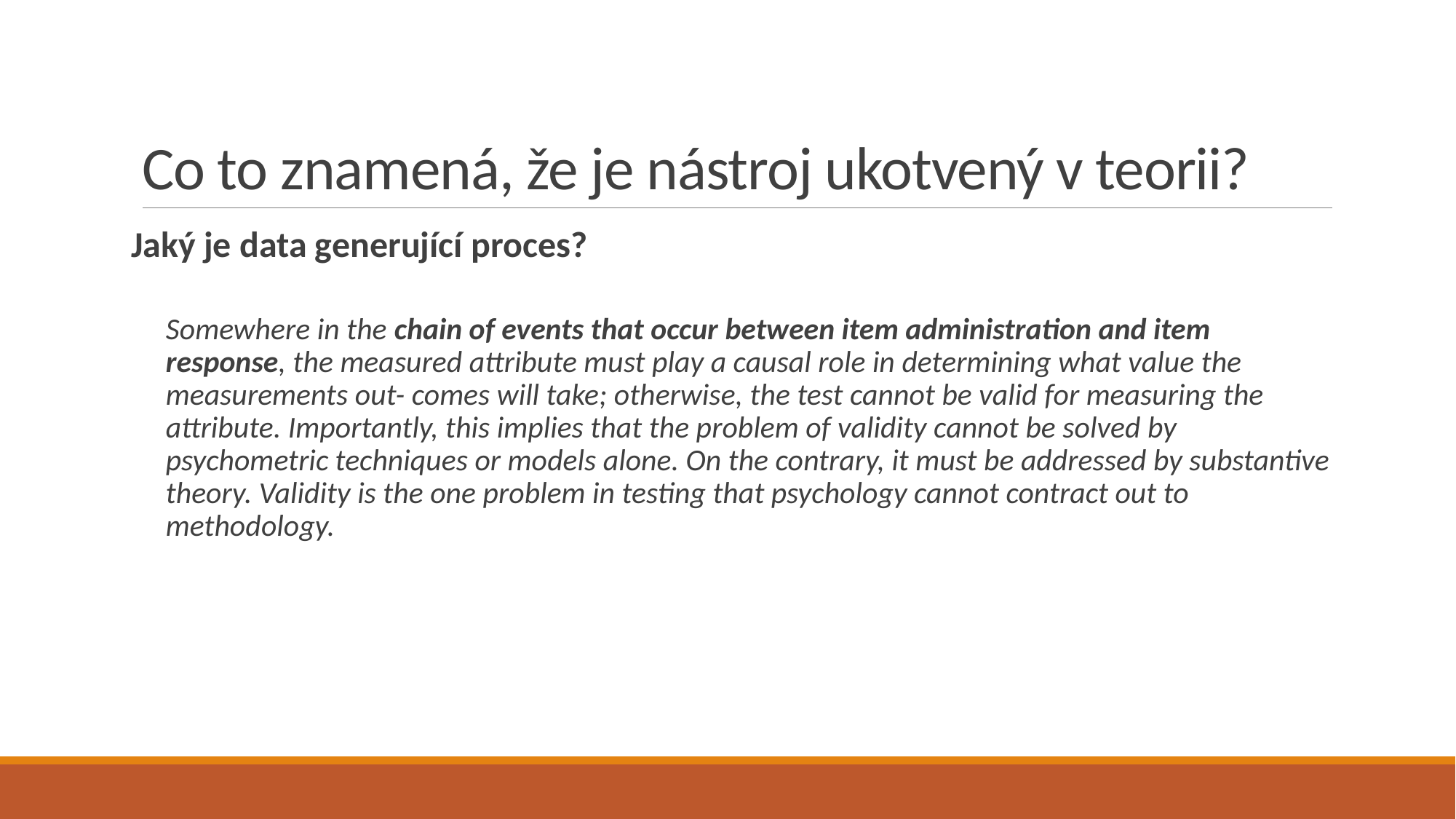

# Co to znamená, že je nástroj ukotvený v teorii?
Jaký je data generující proces?

Somewhere in the chain of events that occur between item administration and item response, the measured attribute must play a causal role in determining what value the measurements out- comes will take; otherwise, the test cannot be valid for measuring the attribute. Importantly, this implies that the problem of validity cannot be solved by psychometric techniques or models alone. On the contrary, it must be addressed by substantive theory. Validity is the one problem in testing that psychology cannot contract out to methodology.